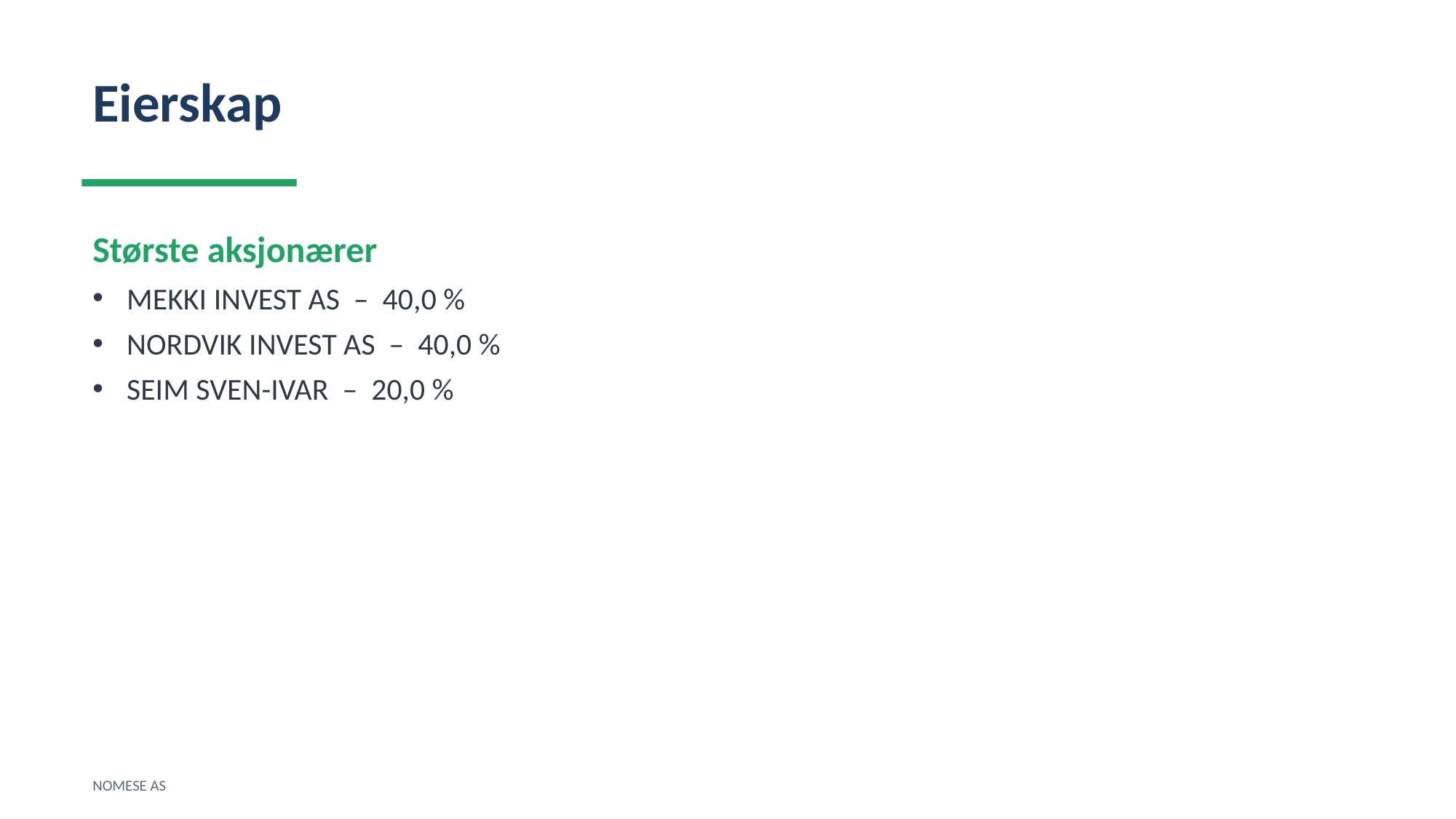

Eierskap

Største aksjonærer
MEKKI INVEST AS  –  40,0 %
NORDVIK INVEST AS  –  40,0 %
SEIM SVEN-IVAR  –  20,0 %
NOMESE AS